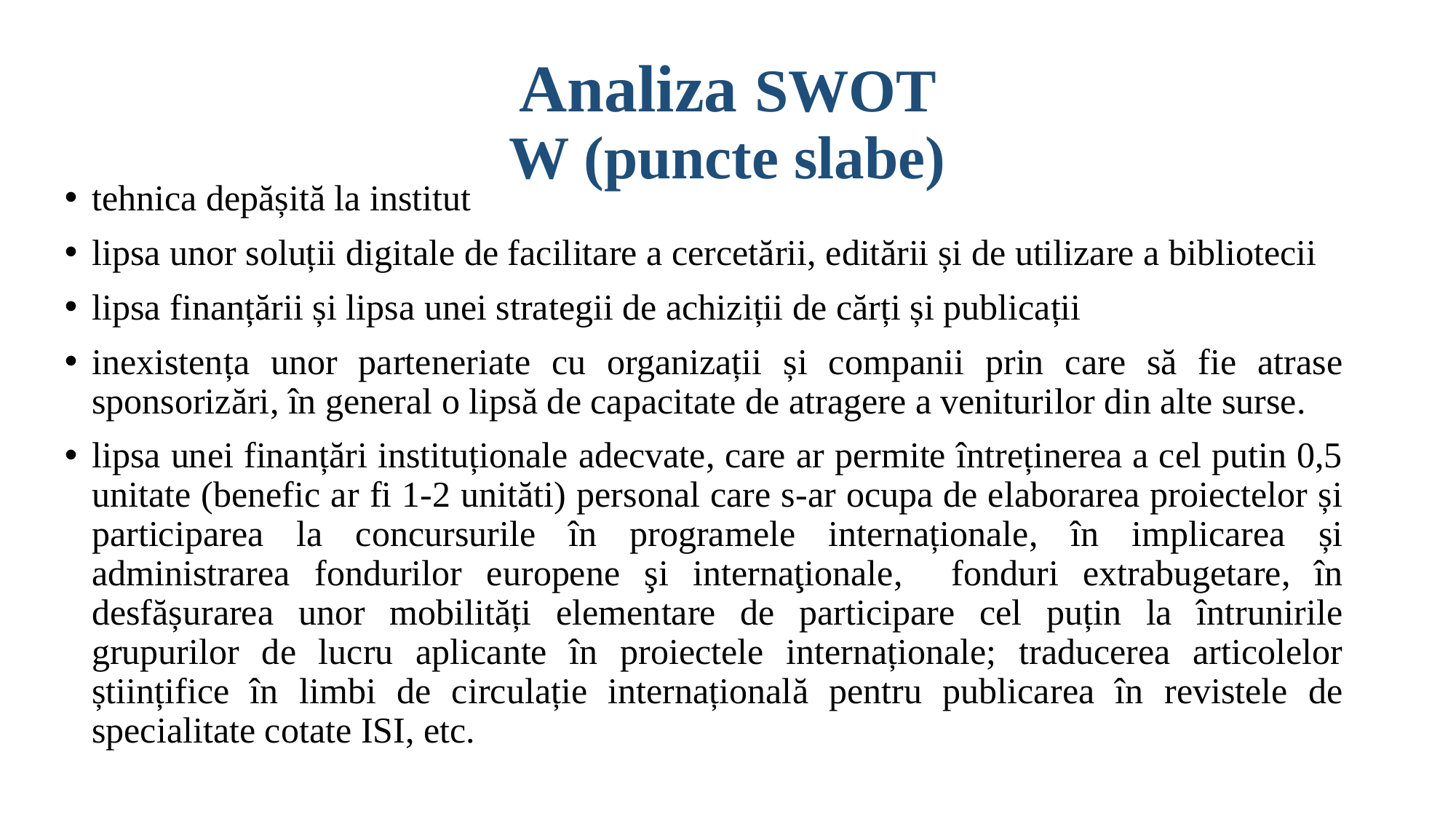

# Analiza SWOT W (puncte slabe)
tehnica depășită la institut
lipsa unor soluții digitale de facilitare a cercetării, editării și de utilizare a bibliotecii
lipsa finanțării și lipsa unei strategii de achiziții de cărți și publicații
inexistența unor parteneriate cu organizații și companii prin care să fie atrase sponsorizări, în general o lipsă de capacitate de atragere a veniturilor din alte surse.
lipsa unei finanțări instituționale adecvate, care ar permite întreținerea a cel putin 0,5 unitate (benefic ar fi 1-2 unităti) personal care s-ar ocupa de elaborarea proiectelor și participarea la concursurile în programele internaționale, în implicarea și administrarea fondurilor europene şi internaţionale,  fonduri extrabugetare, în desfășurarea unor mobilități elementare de participare cel puțin la întrunirile grupurilor de lucru aplicante în proiectele internaționale; traducerea articolelor științifice în limbi de circulație internațională pentru publicarea în revistele de specialitate cotate ISI, etc.